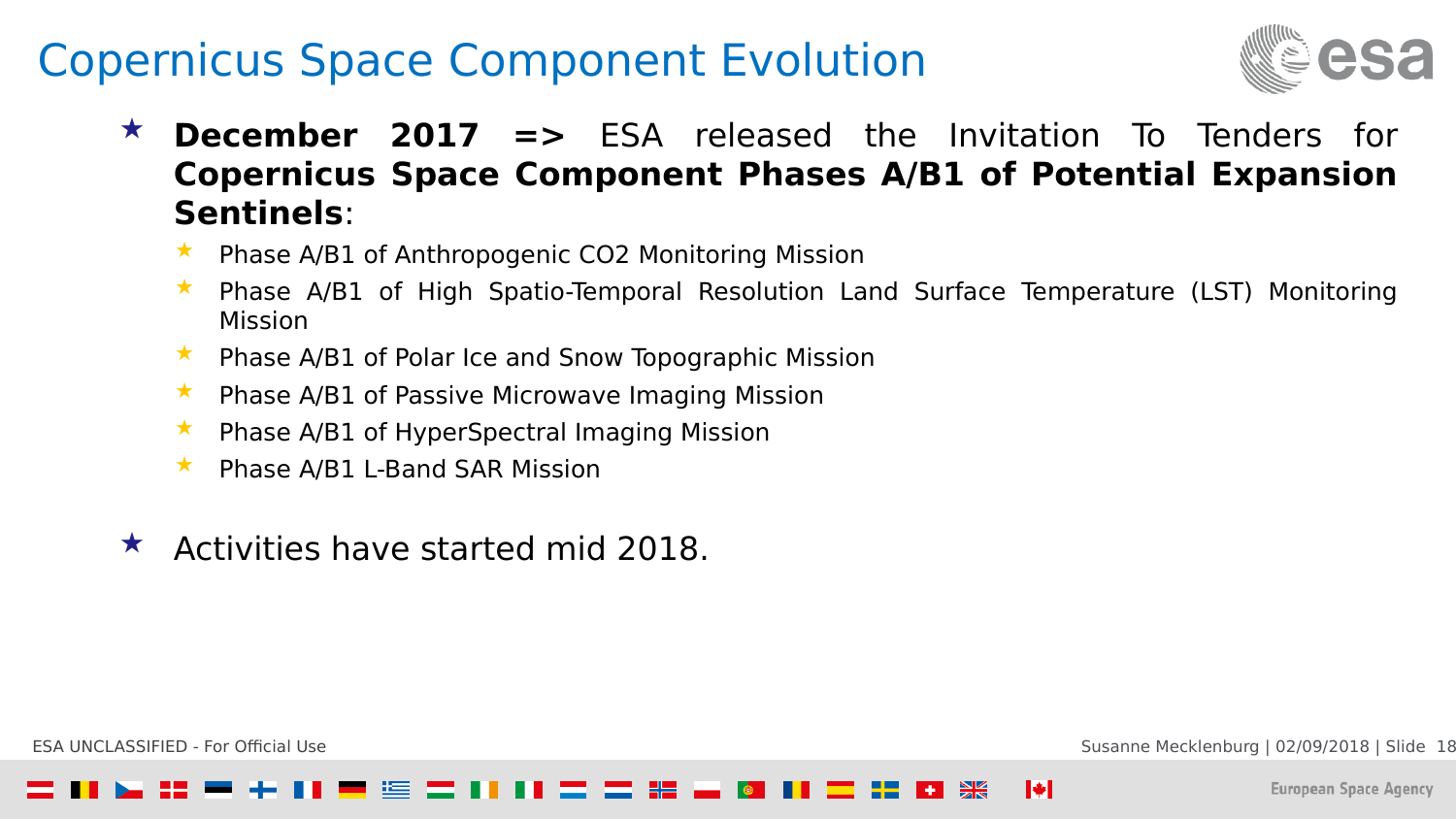

# Copernicus Space Component Evolution
December 2017 => ESA released the Invitation To Tenders for Copernicus Space Component Phases A/B1 of Potential Expansion Sentinels:
Phase A/B1 of Anthropogenic CO2 Monitoring Mission
Phase A/B1 of High Spatio-Temporal Resolution Land Surface Temperature (LST) Monitoring Mission
Phase A/B1 of Polar Ice and Snow Topographic Mission
Phase A/B1 of Passive Microwave Imaging Mission
Phase A/B1 of HyperSpectral Imaging Mission
Phase A/B1 L-Band SAR Mission

Activities have started mid 2018.